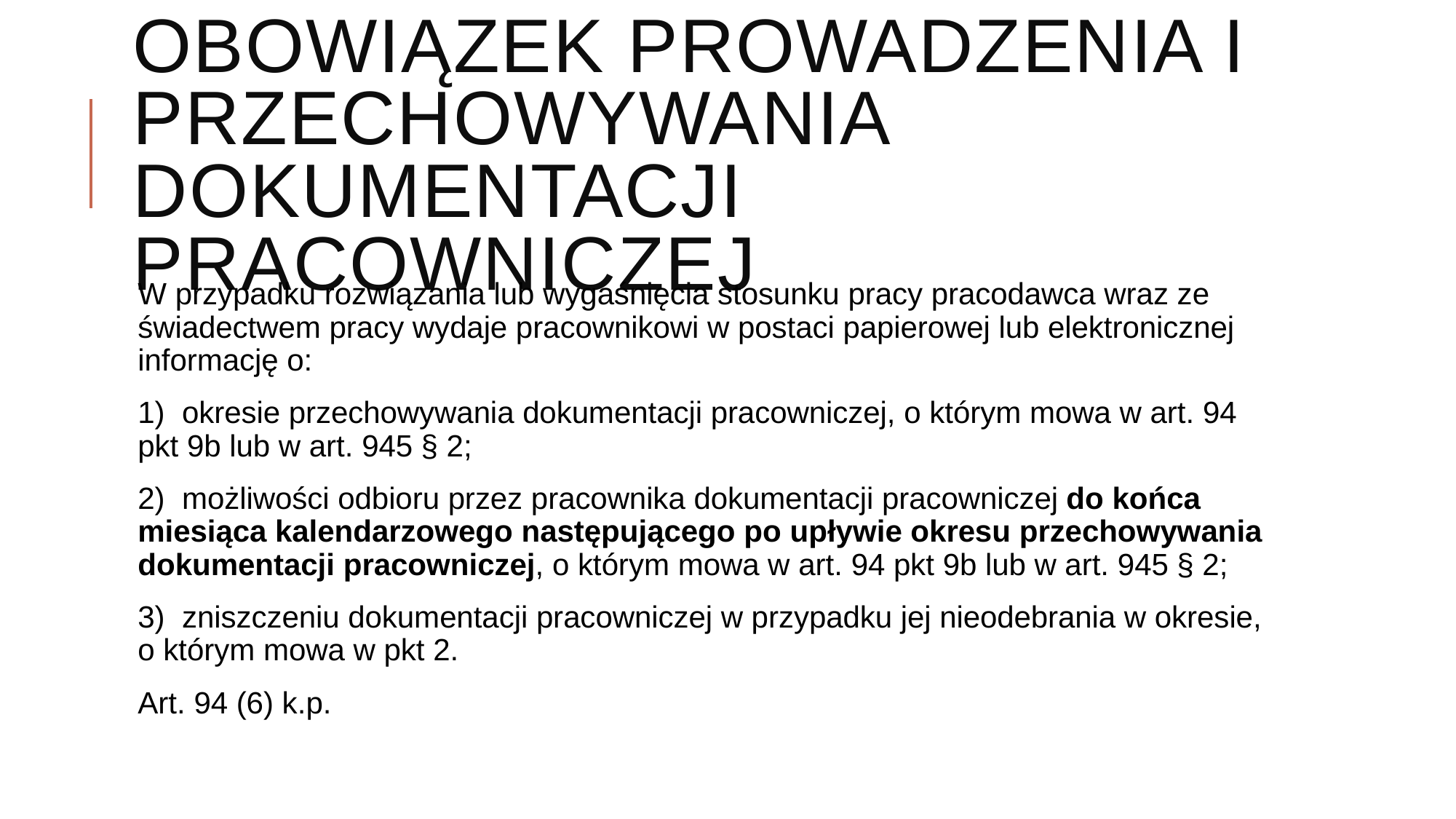

# Obowiązek prowadzenia i przechowywania dokumentacji pracowniczej
W przypadku rozwiązania lub wygaśnięcia stosunku pracy pracodawca wraz ze świadectwem pracy wydaje pracownikowi w postaci papierowej lub elektronicznej informację o:
1)  okresie przechowywania dokumentacji pracowniczej, o którym mowa w art. 94 pkt 9b lub w art. 945 § 2;
2)  możliwości odbioru przez pracownika dokumentacji pracowniczej do końca miesiąca kalendarzowego następującego po upływie okresu przechowywania dokumentacji pracowniczej, o którym mowa w art. 94 pkt 9b lub w art. 945 § 2;
3)  zniszczeniu dokumentacji pracowniczej w przypadku jej nieodebrania w okresie, o którym mowa w pkt 2.
Art. 94 (6) k.p.